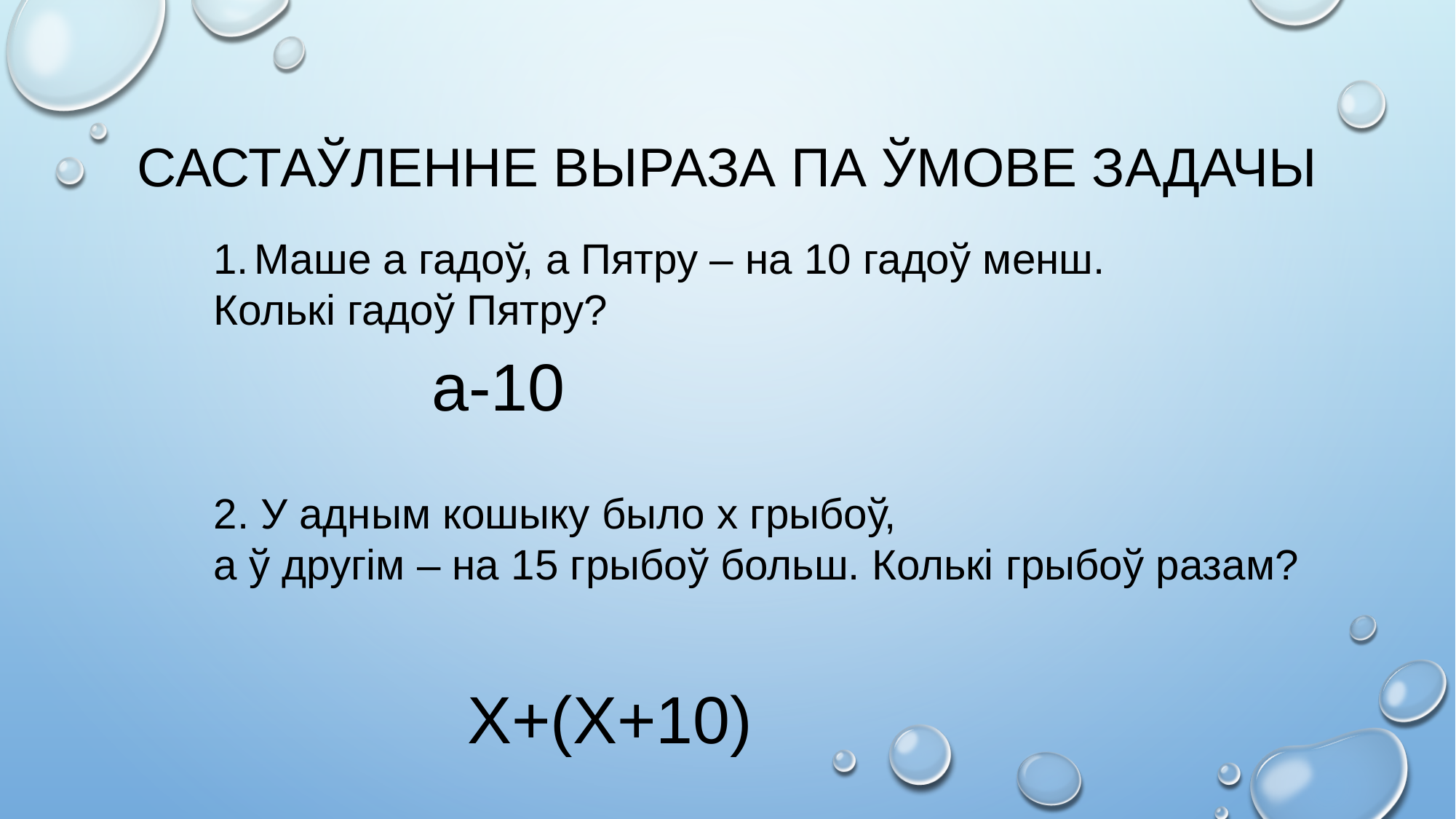

# Састаўленне выраза па ўмове задачы
Маше а гадоў, а Пятру – на 10 гадоў менш.
Колькі гадоў Пятру?

2. У адным кошыку было х грыбоў,
а ў другім – на 15 грыбоў больш. Колькі грыбоў разам?
а-10
Х+(Х+10)